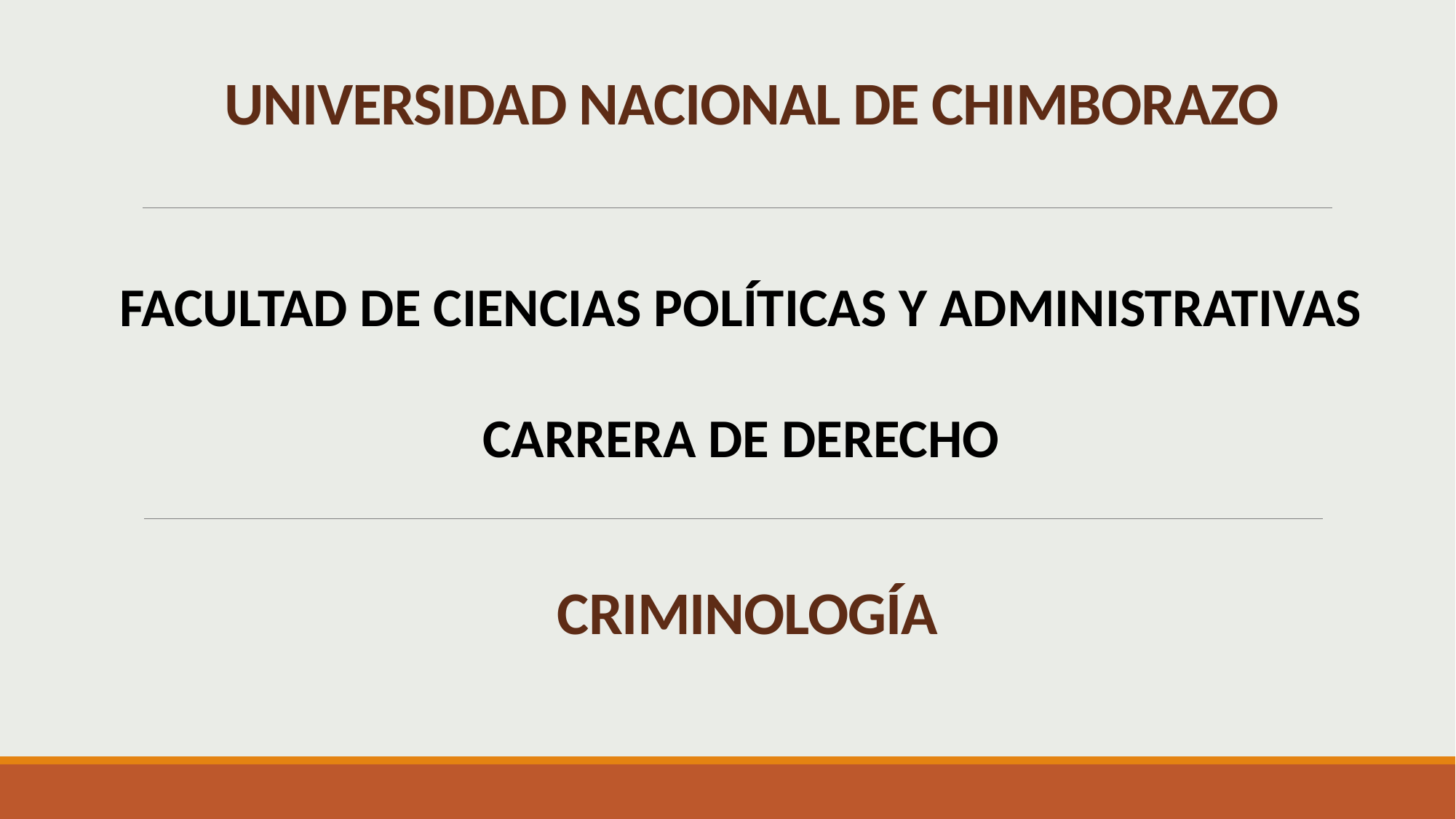

# UNIVERSIDAD NACIONAL DE CHIMBORAZO
FACULTAD DE CIENCIAS POLÍTICAS Y ADMINISTRATIVAS

CARRERA DE DERECHO
CRIMINOLOGÍA